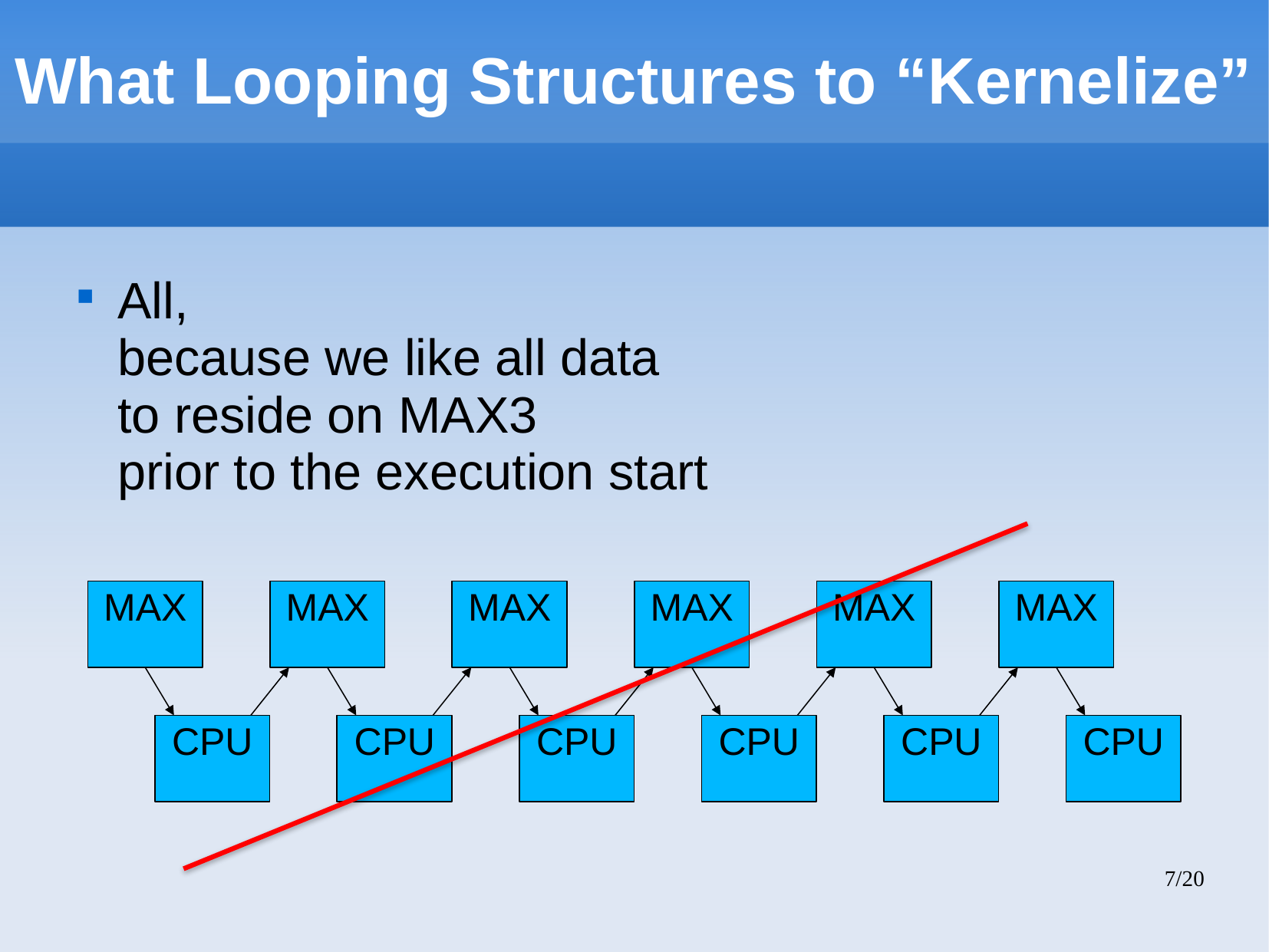

# What Looping Structures to “Kernelize”
All,
because we like all data
to reside on MAX3
prior to the execution start
MAX
MAX
MAX
MAX
MAX
MAX

CPU
CPU
CPU
CPU
CPU
CPU
7/20